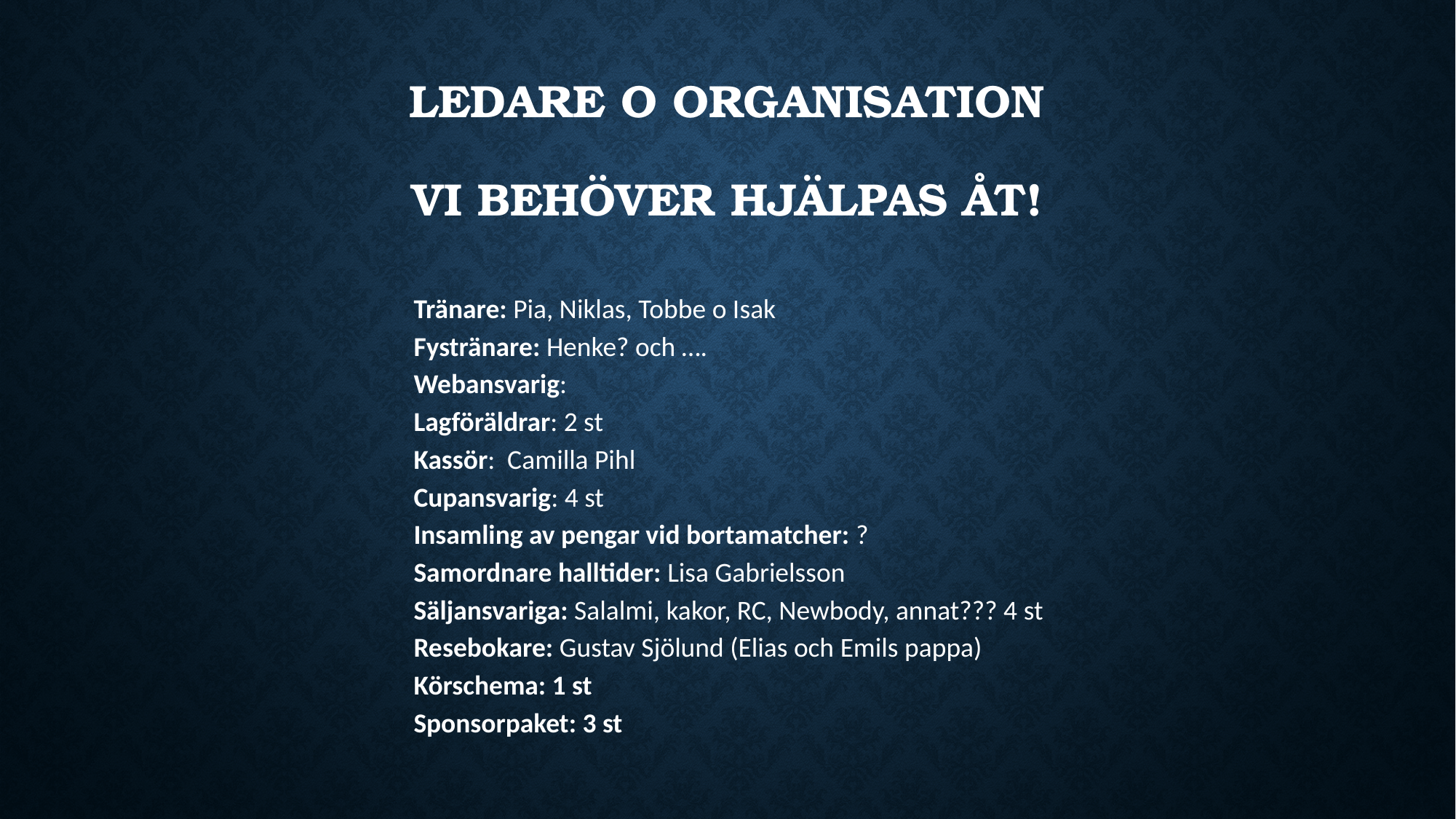

# Ledare o organisation Vi behöver Hjälpas ÅT!
Tränare: Pia, Niklas, Tobbe o Isak
Fystränare: Henke? och ….
Webansvarig:
Lagföräldrar: 2 st
Kassör:  Camilla Pihl
Cupansvarig: 4 st
Insamling av pengar vid bortamatcher: ?
Samordnare halltider: Lisa Gabrielsson
Säljansvariga: Salalmi, kakor, RC, Newbody, annat??? 4 st
Resebokare: Gustav Sjölund (Elias och Emils pappa)
Körschema: 1 st
Sponsorpaket: 3 st